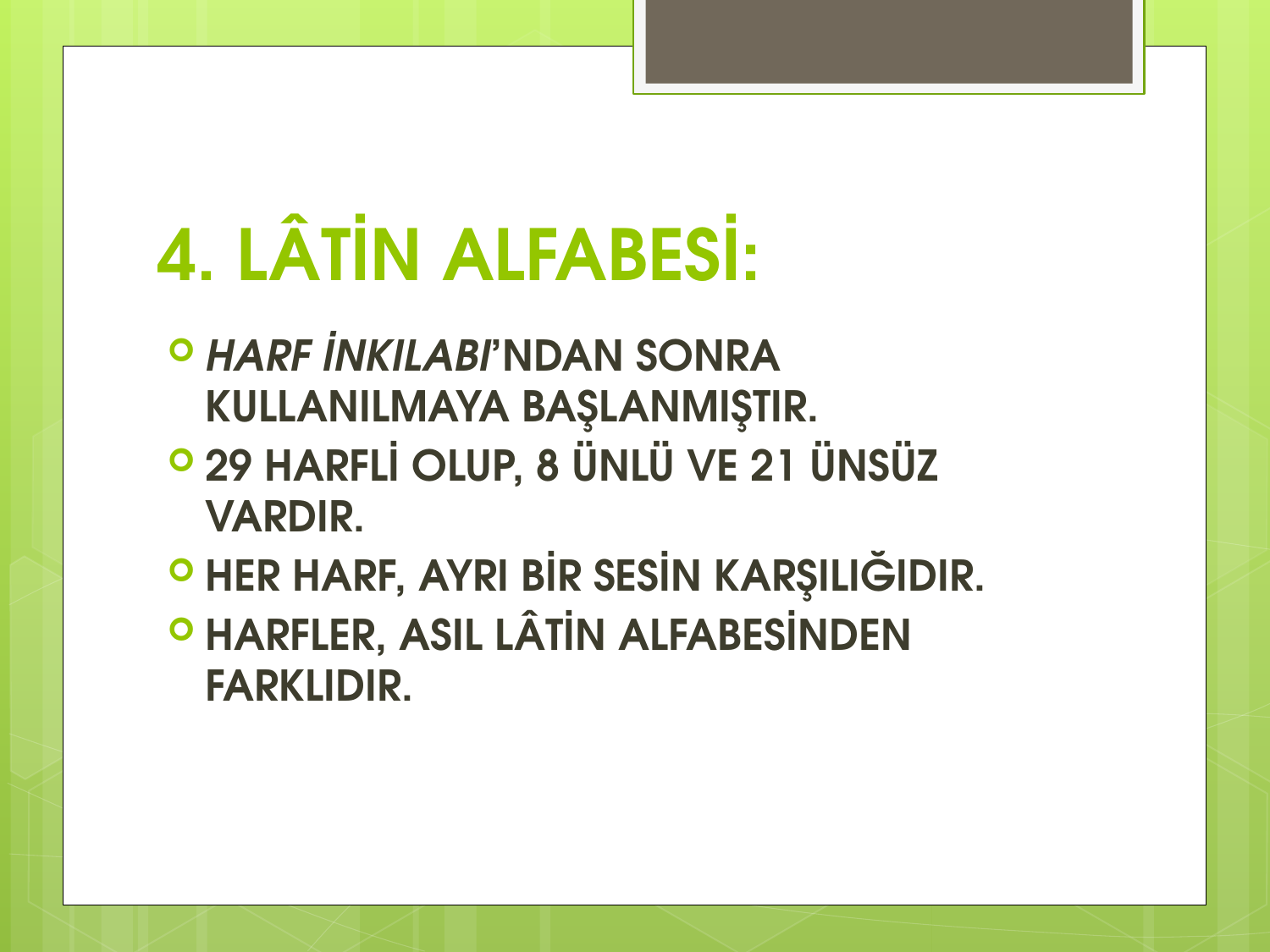

# 4. LÂTİN ALFABESİ:
HARF İNKILABI’NDAN SONRA KULLANILMAYA BAŞLANMIŞTIR.
29 HARFLİ OLUP, 8 ÜNLÜ VE 21 ÜNSÜZ VARDIR.
HER HARF, AYRI BİR SESİN KARŞILIĞIDIR.
HARFLER, ASIL LÂTİN ALFABESİNDEN FARKLIDIR.